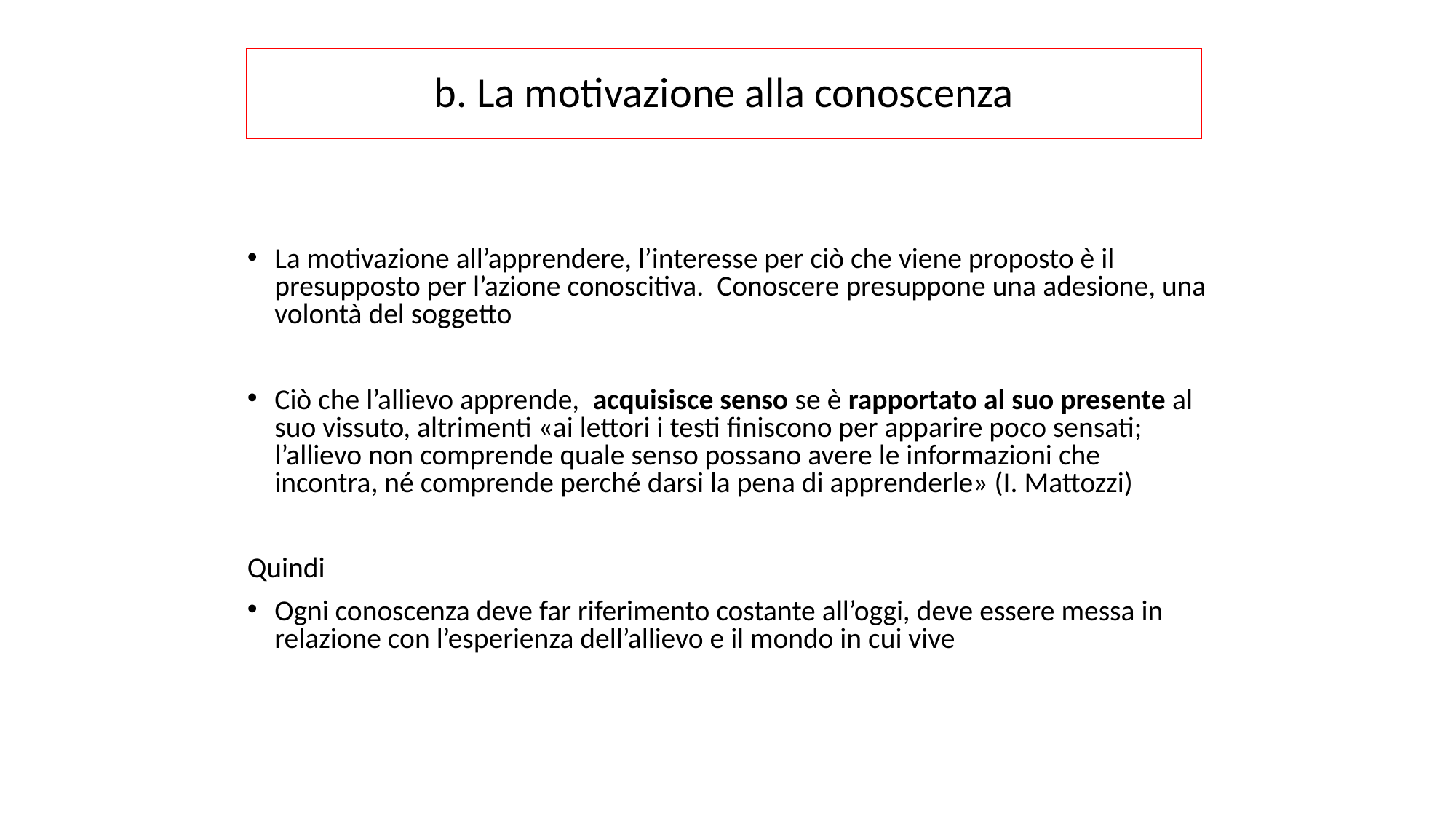

# b. La motivazione alla conoscenza

La motivazione all’apprendere, l’interesse per ciò che viene proposto è il presupposto per l’azione conoscitiva.  Conoscere presuppone una adesione, una volontà del soggetto

Ciò che l’allievo apprende,  acquisisce senso se è rapportato al suo presente al suo vissuto, altrimenti «ai lettori i testi finiscono per apparire poco sensati; l’allievo non comprende quale senso possano avere le informazioni che incontra, né comprende perché darsi la pena di apprenderle» (I. Mattozzi)

Quindi
Ogni conoscenza deve far riferimento costante all’oggi, deve essere messa in relazione con l’esperienza dell’allievo e il mondo in cui vive